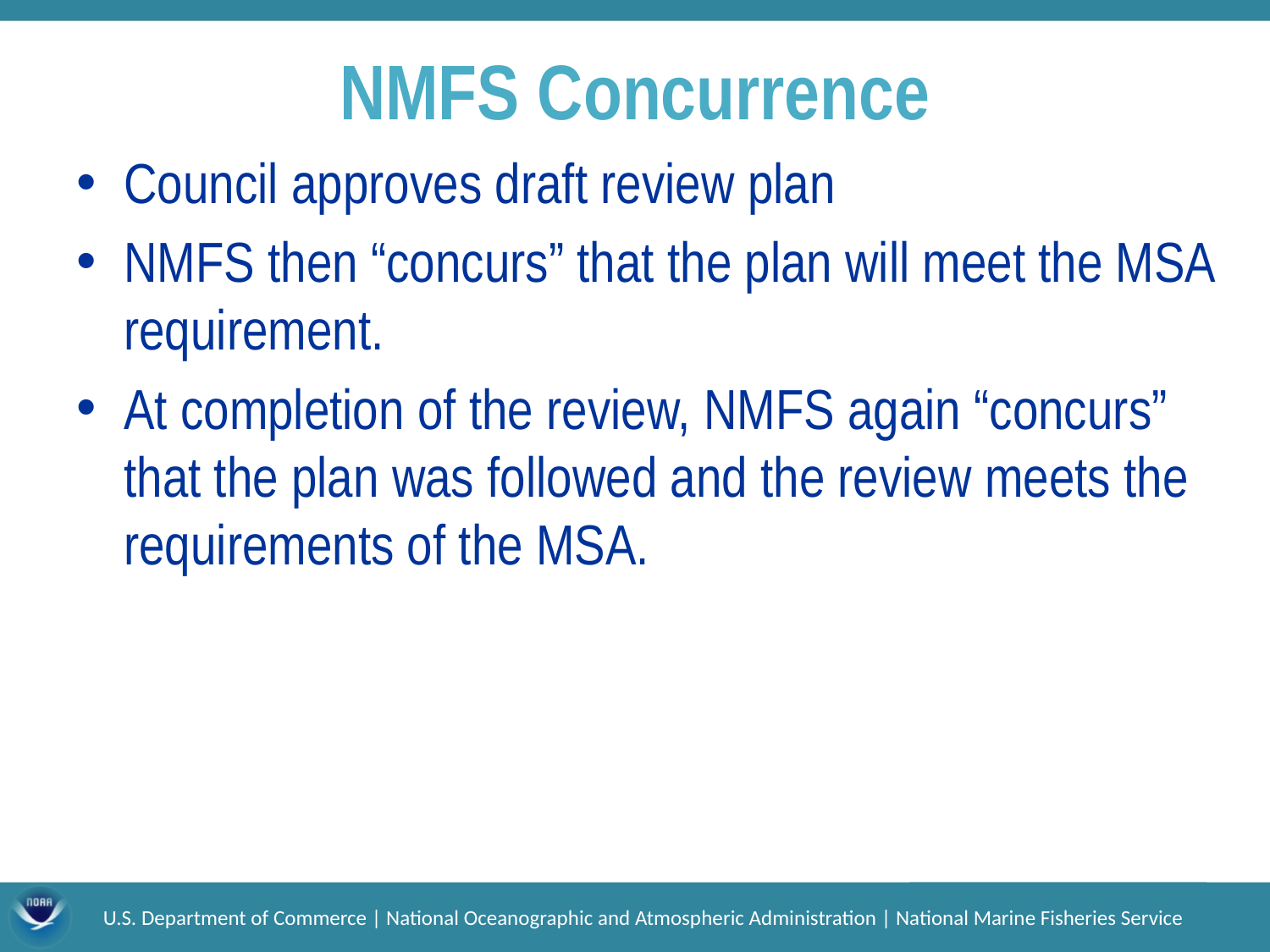

# NMFS Concurrence
Council approves draft review plan
NMFS then “concurs” that the plan will meet the MSA requirement.
At completion of the review, NMFS again “concurs” that the plan was followed and the review meets the requirements of the MSA.